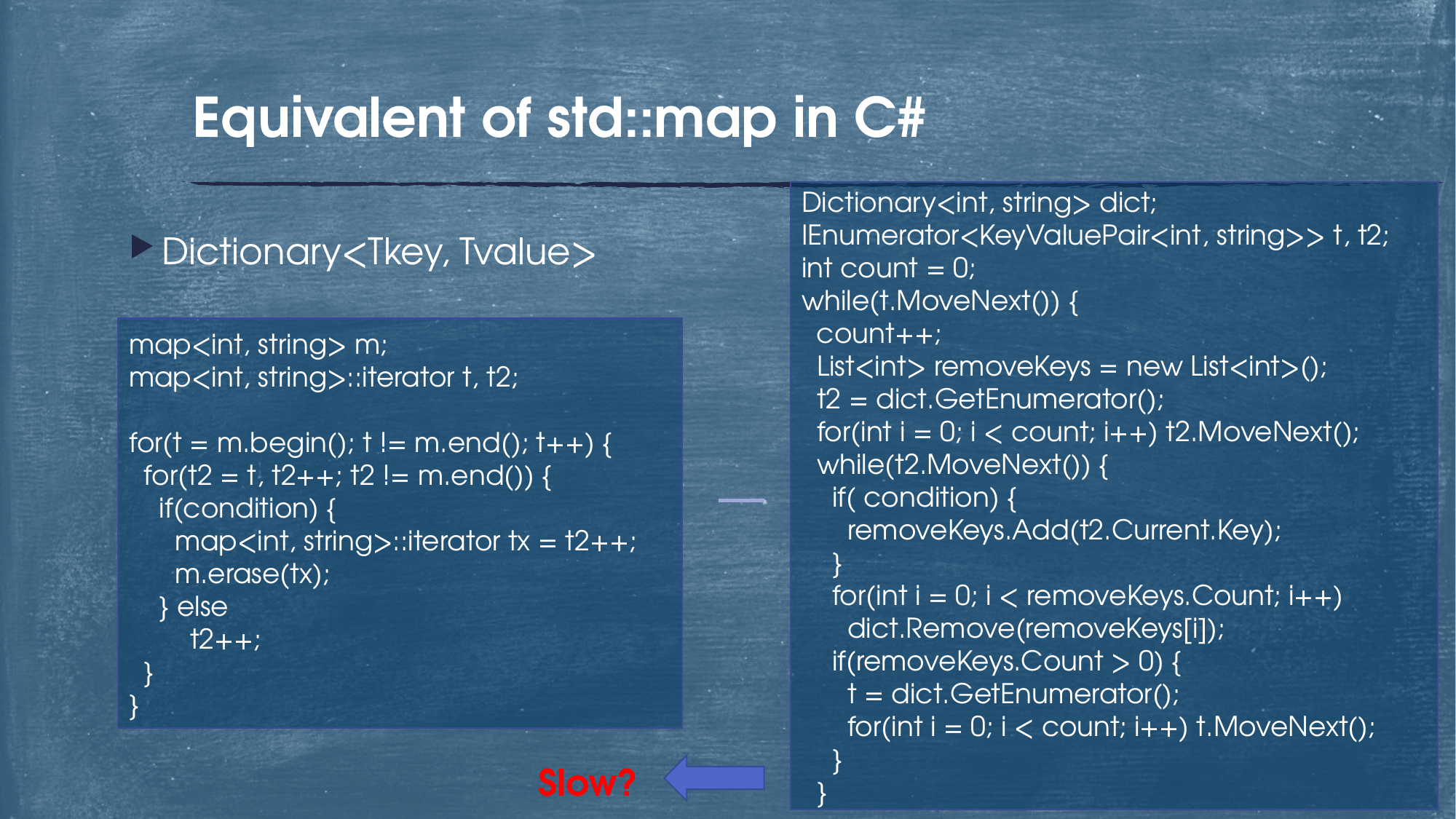

# Equivalent of std::map in C#
Dictionary<int, string> dict;
IEnumerator<KeyValuePair<int, string>> t, t2;
int count = 0;
while(t.MoveNext()) {
  count++;
  List<int> removeKeys = new List<int>();
  t2 = dict.GetEnumerator();
  for(int i = 0; i < count; i++) t2.MoveNext();
  while(t2.MoveNext()) {
    if( condition) {
      removeKeys.Add(t2.Current.Key);
    }
    for(int i = 0; i < removeKeys.Count; i++)
      dict.Remove(removeKeys[i]);
    if(removeKeys.Count > 0) {
      t = dict.GetEnumerator();
      for(int i = 0; i < count; i++) t.MoveNext();
    }
  }
Dictionary<Tkey, Tvalue>

map<int, string> m;
map<int, string>::iterator t, t2;

for(t = m.begin(); t != m.end(); t++) {
  for(t2 = t, t2++; t2 != m.end()) {
    if(condition) {
      map<int, string>::iterator tx = t2++;
      m.erase(tx);
    } else
        t2++;
  }
}

Slow?